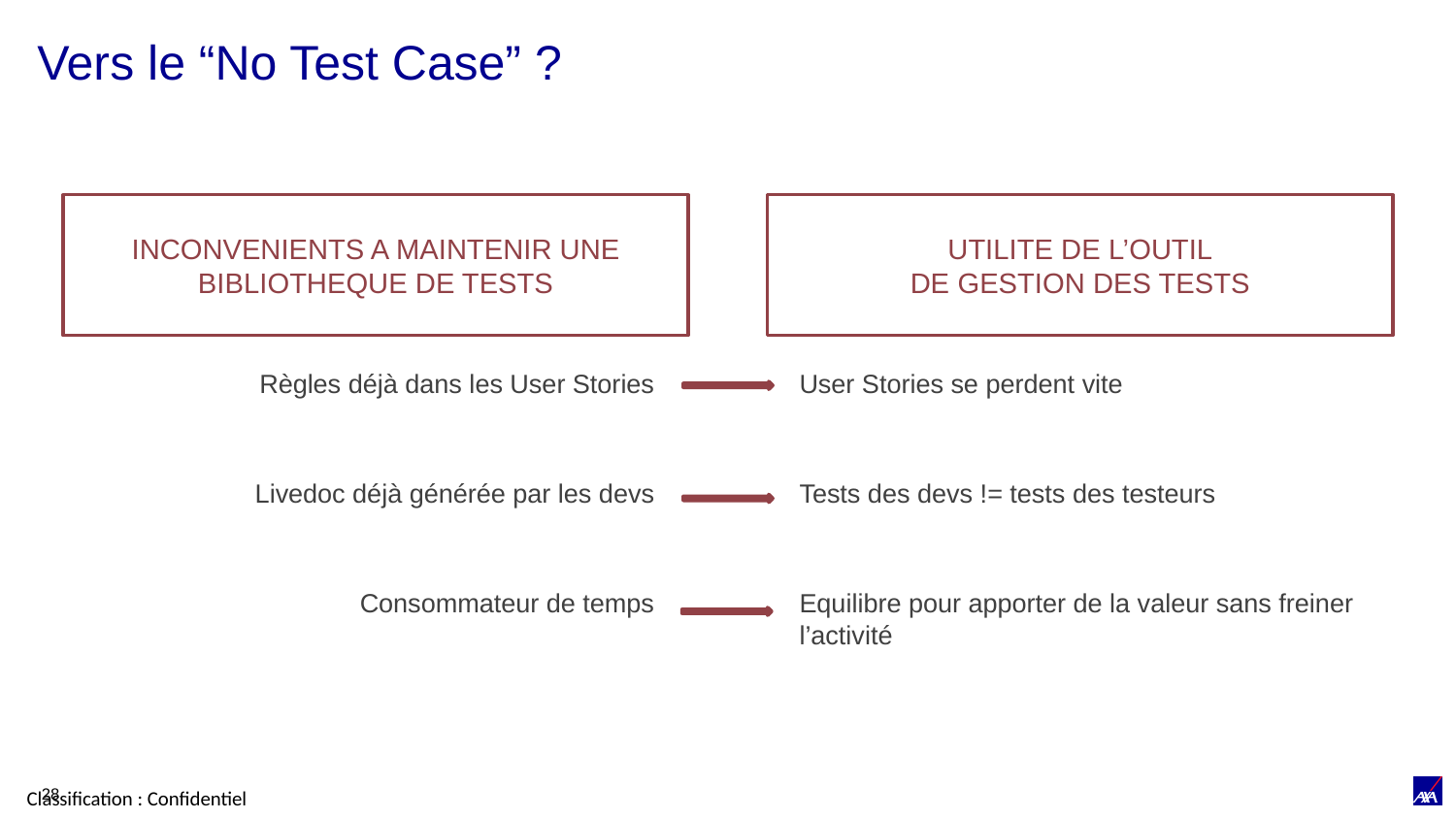

# Vers le “No Test Case” ?
INCONVENIENTS A MAINTENIR UNE BIBLIOTHEQUE DE TESTS
UTILITE DE L’OUTIL
DE GESTION DES TESTS
Règles déjà dans les User Stories

Livedoc déjà générée par les devs

Consommateur de temps
User Stories se perdent vite

Tests des devs != tests des testeurs

Equilibre pour apporter de la valeur sans freiner l’activité